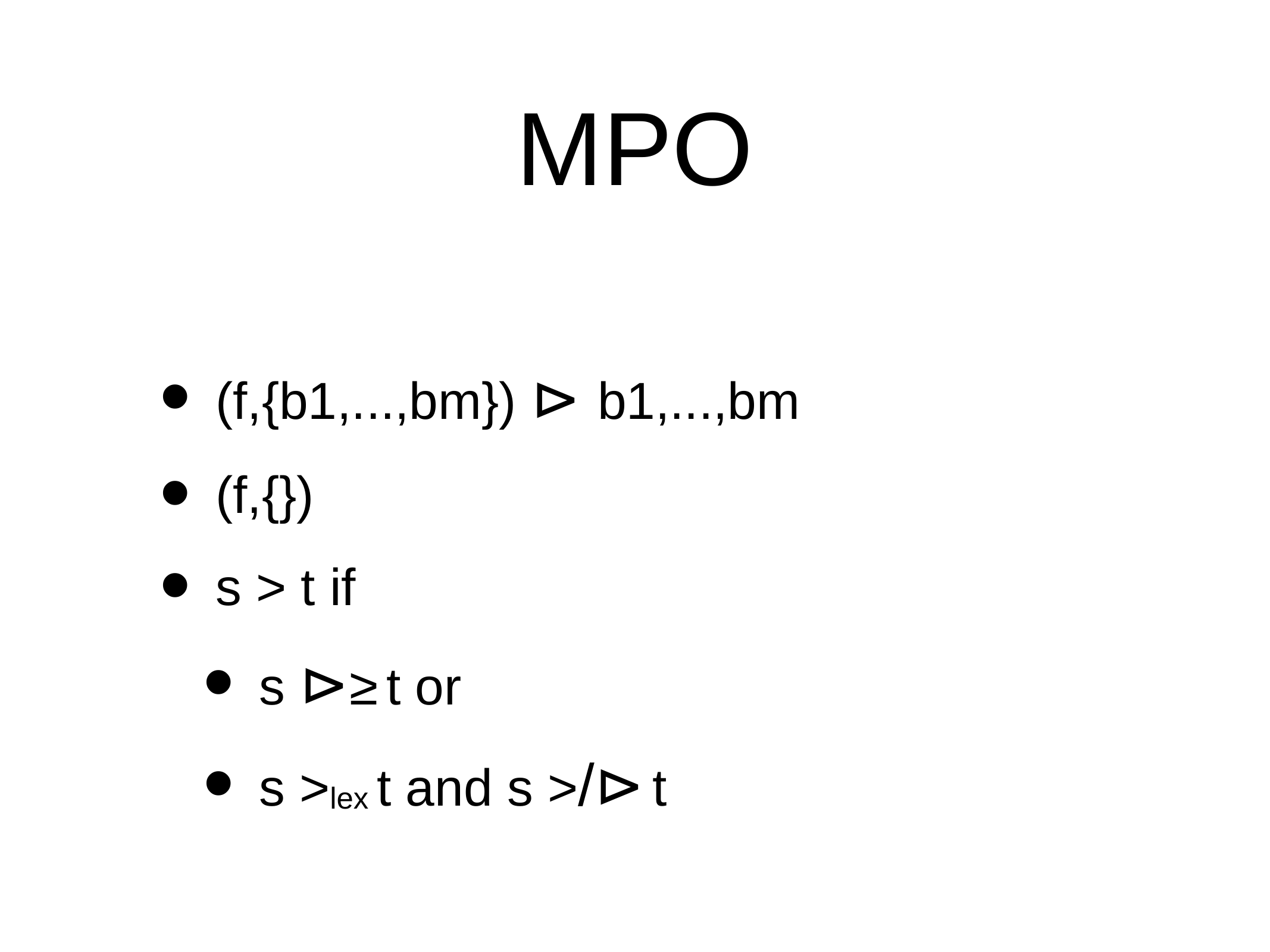

# MPO
(f,{b1,...,bm}) ⊳ b1,...,bm
(f,{})
s > t if
s ⊳≥ t or
s >lex t and s >/⊳ t